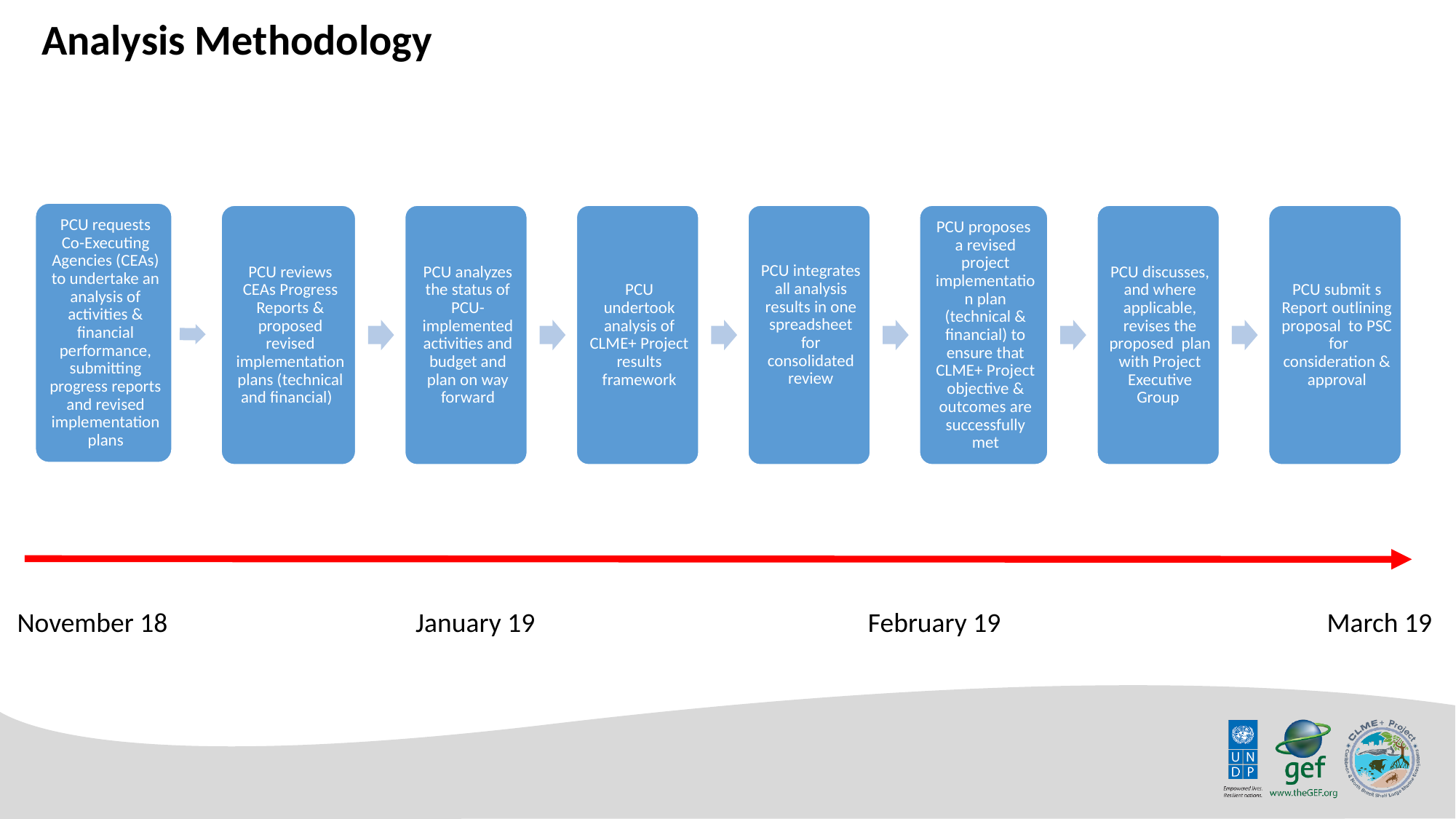

Analysis Methodology
PCU requests Co-Executing Agencies (CEAs) to undertake an analysis of activities & financial performance, submitting progress reports and revised implementation plans

PCU reviews CEAs Progress Reports & proposed revised implementation plans (technical and financial)

PCU analyzes the status of PCU- implemented activities and budget and plan on way forward

PCU undertook analysis of CLME+ Project results framework

PCU integrates all analysis results in one spreadsheet for consolidated review

PCU proposes  a revised project implementation plan (technical & financial) to ensure that CLME+ Project objective & outcomes are successfully met

PCU discusses, and where applicable, revises the proposed  plan with Project Executive Group

PCU submit s Report outlining proposal  to PSC  for consideration & approval
November 18
January 19
February 19
March 19